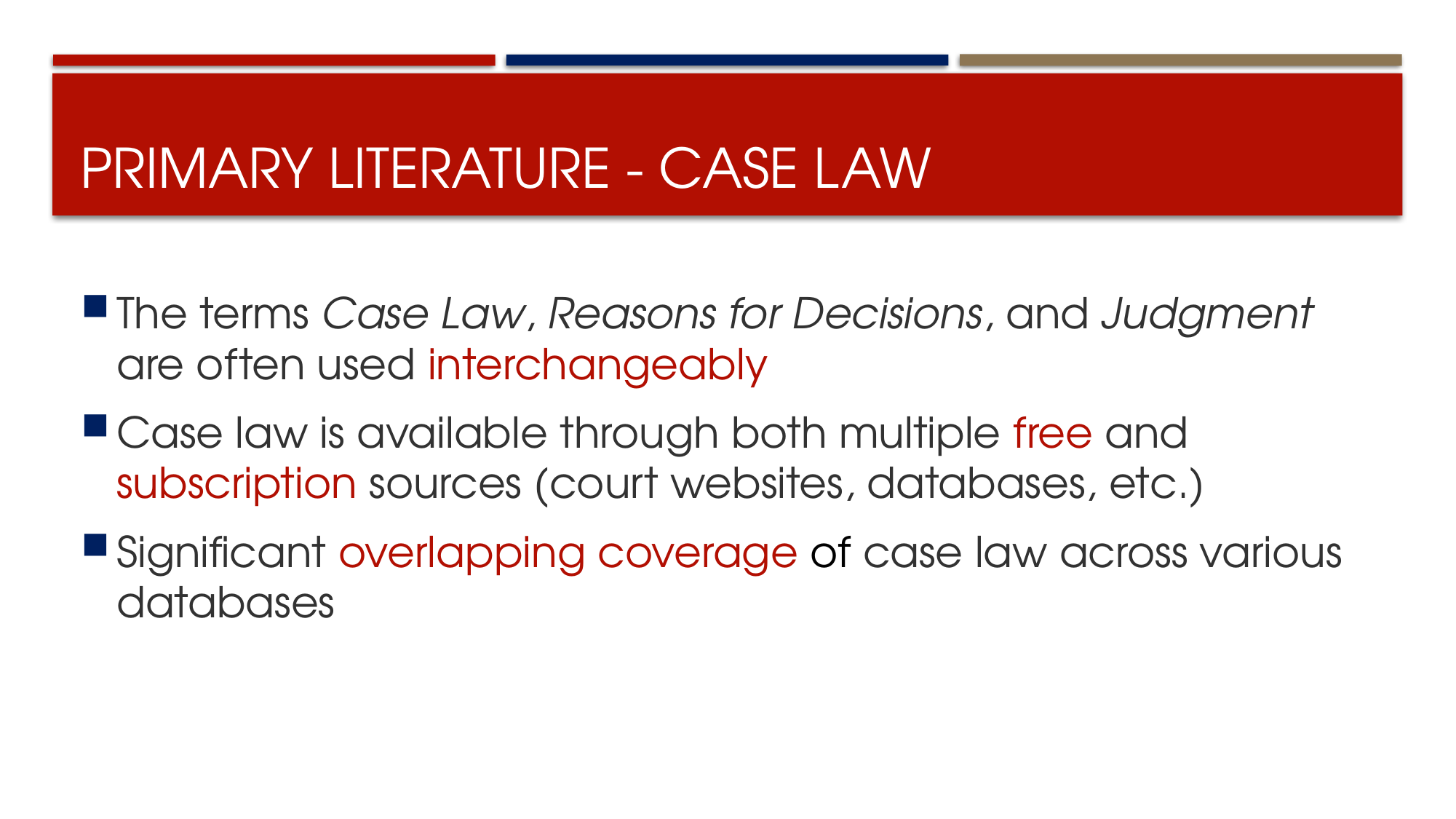

# Primary literature - Case lawCase Law
The terms Case Law, Reasons for Decisions, and Judgment are often used interchangeably
Case law is available through both multiple free and subscription sources (court websites, databases, etc.)
Significant overlapping coverage of case law across various databases